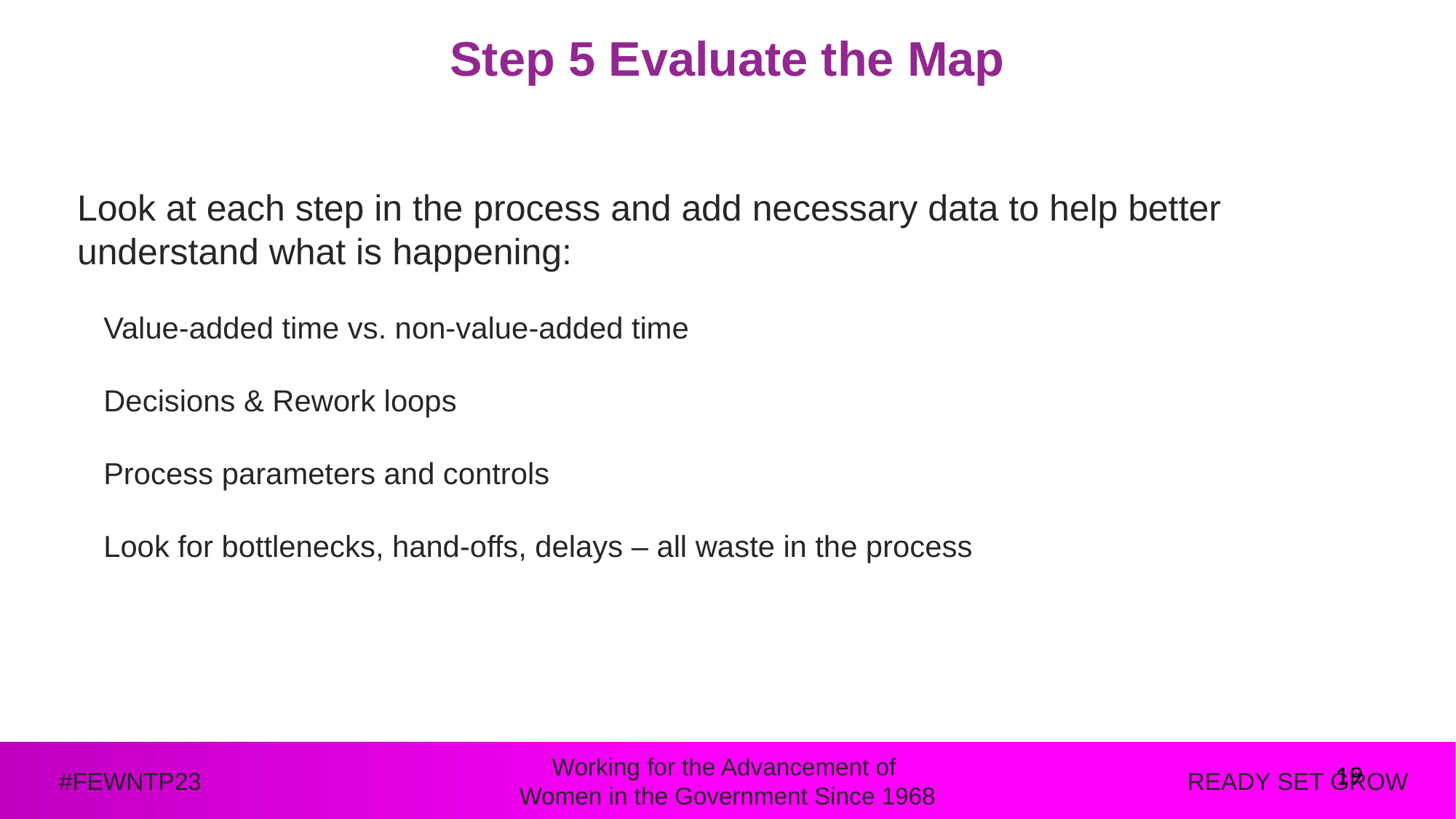

# Step 5 Evaluate the Map
Look at each step in the process and add necessary data to help better understand what is happening:
Value-added time vs. non-value-added time
Decisions & Rework loops
Process parameters and controls
Look for bottlenecks, hand-offs, delays – all waste in the process
19